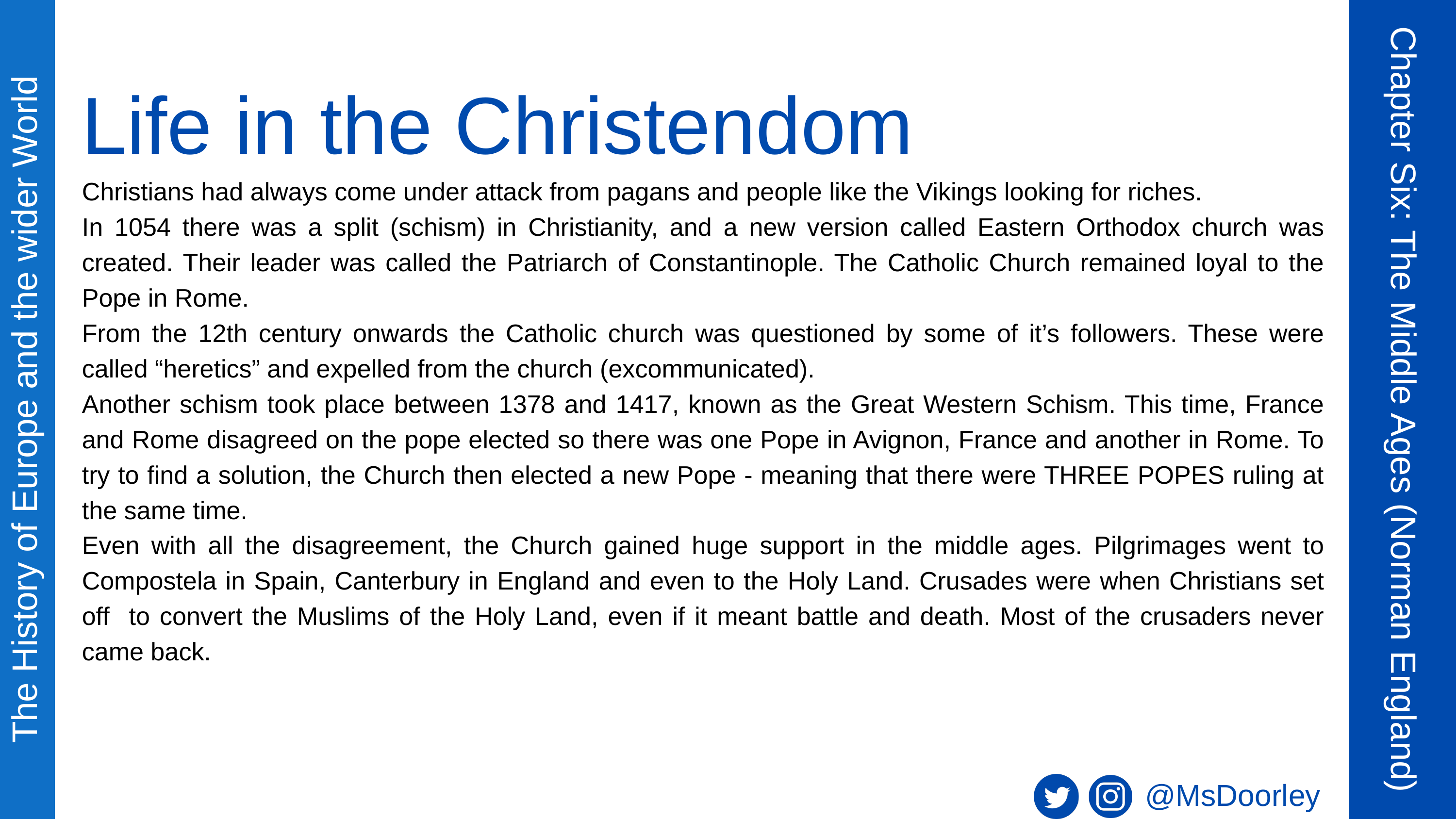

Life in the Christendom
Christians had always come under attack from pagans and people like the Vikings looking for riches.
In 1054 there was a split (schism) in Christianity, and a new version called Eastern Orthodox church was created. Their leader was called the Patriarch of Constantinople. The Catholic Church remained loyal to the Pope in Rome.
From the 12th century onwards the Catholic church was questioned by some of it’s followers. These were called “heretics” and expelled from the church (excommunicated).
Another schism took place between 1378 and 1417, known as the Great Western Schism. This time, France and Rome disagreed on the pope elected so there was one Pope in Avignon, France and another in Rome. To try to find a solution, the Church then elected a new Pope - meaning that there were THREE POPES ruling at the same time.
Even with all the disagreement, the Church gained huge support in the middle ages. Pilgrimages went to Compostela in Spain, Canterbury in England and even to the Holy Land. Crusades were when Christians set off  to convert the Muslims of the Holy Land, even if it meant battle and death. Most of the crusaders never came back.

The History of Europe and the wider World
Chapter Six: The Middle Ages (Norman England)

@MsDoorley